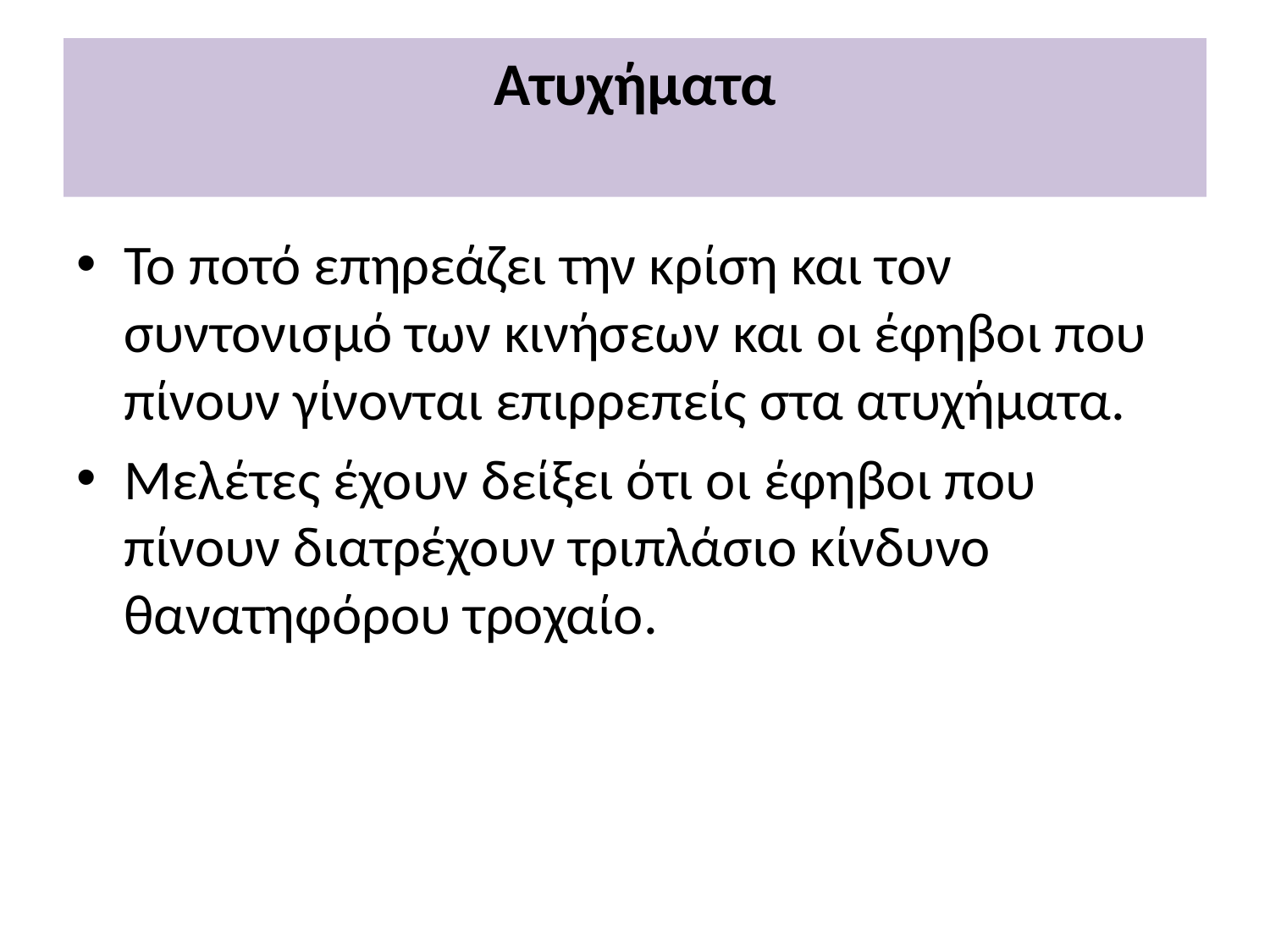

# Ατυχήματα
Το ποτό επηρεάζει την κρίση και τον συντονισμό των κινήσεων και οι έφηβοι που πίνουν γίνονται επιρρεπείς στα ατυχήματα.
Μελέτες έχουν δείξει ότι οι έφηβοι που πίνουν διατρέχουν τριπλάσιο κίνδυνο θανατηφόρου τροχαίο.